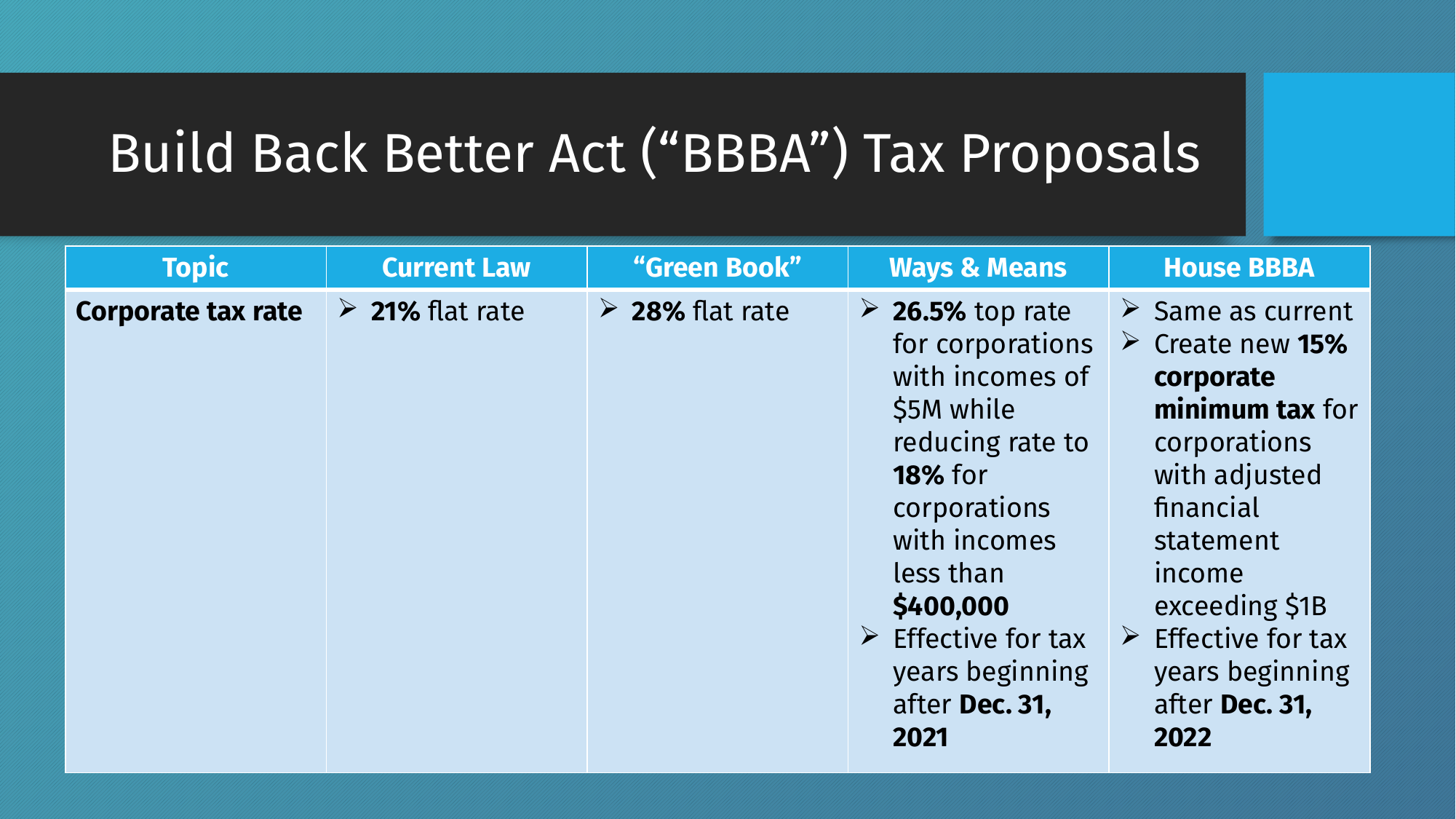

# Build Back Better Act (“BBBA”) Tax Proposals
| Topic | Current Law | “Green Book” | Ways & Means | House BBBA |
| --- | --- | --- | --- | --- |
| Corporate tax rate | 21% flat rate | 28% flat rate | 26.5% top rate for corporations with incomes of $5M while reducing rate to 18% for corporations with incomes less than $400,000 Effective for tax years beginning after Dec. 31, 2021 | Same as current Create new 15% corporate minimum tax for corporations with adjusted financial statement income exceeding $1B Effective for tax years beginning after Dec. 31, 2022 |